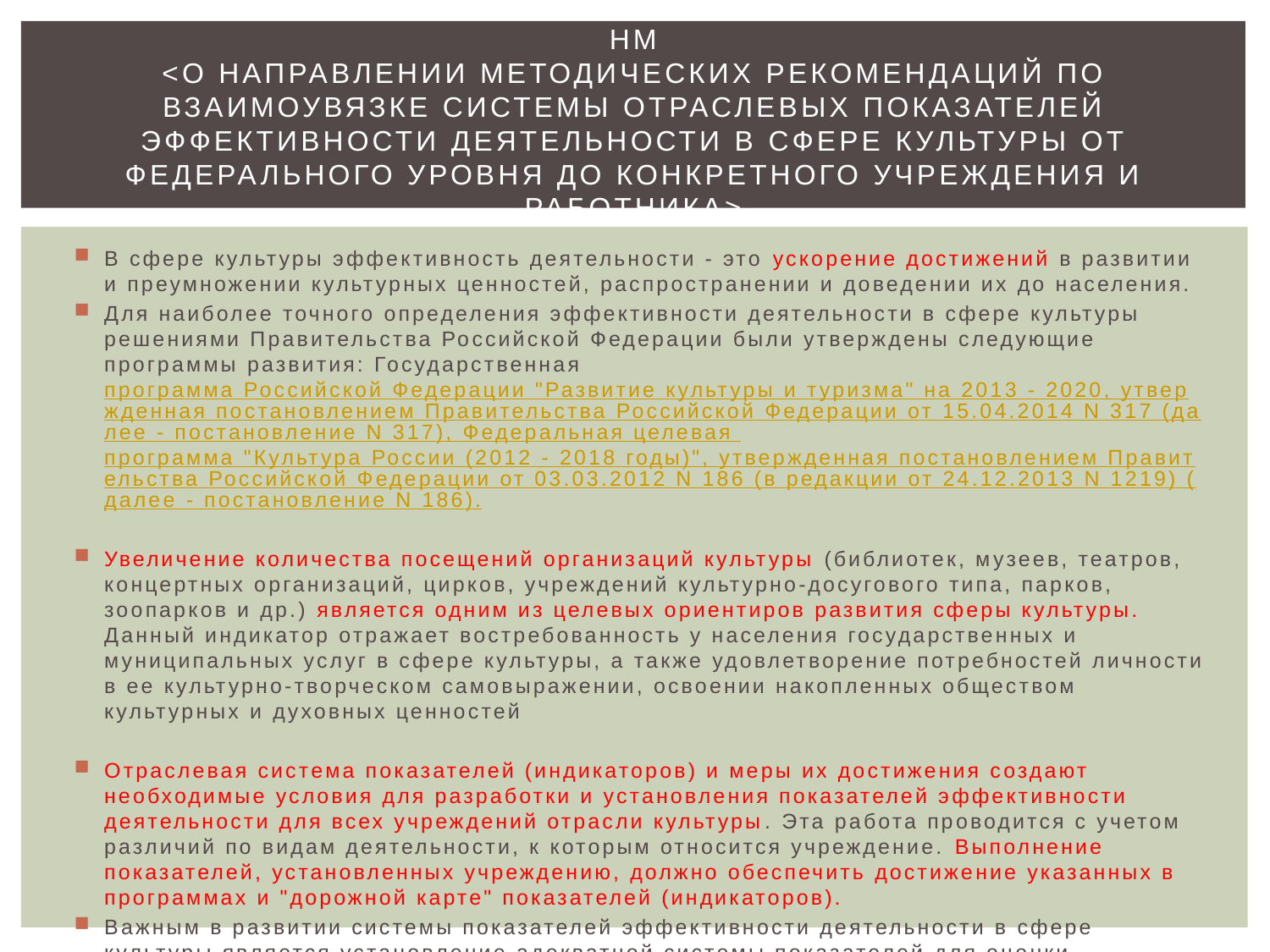

# <Письмо> Минкультуры России от 05.08.2014 N 166-01-39/04-НМ <О направлении Методических рекомендаций по взаимоувязке системы отраслевых показателей эффективности деятельности в сфере культуры от федерального уровня до конкретного учреждения и работника>
В сфере культуры эффективность деятельности - это ускорение достижений в развитии и преумножении культурных ценностей, распространении и доведении их до населения.
Для наиболее точного определения эффективности деятельности в сфере культуры решениями Правительства Российской Федерации были утверждены следующие программы развития: Государственная программа Российской Федерации "Развитие культуры и туризма" на 2013 - 2020, утвержденная постановлением Правительства Российской Федерации от 15.04.2014 N 317 (далее - постановление N 317), Федеральная целевая программа "Культура России (2012 - 2018 годы)", утвержденная постановлением Правительства Российской Федерации от 03.03.2012 N 186 (в редакции от 24.12.2013 N 1219) (далее - постановление N 186).

Увеличение количества посещений организаций культуры (библиотек, музеев, театров, концертных организаций, цирков, учреждений культурно-досугового типа, парков, зоопарков и др.) является одним из целевых ориентиров развития сферы культуры. Данный индикатор отражает востребованность у населения государственных и муниципальных услуг в сфере культуры, а также удовлетворение потребностей личности в ее культурно-творческом самовыражении, освоении накопленных обществом культурных и духовных ценностей

Отраслевая система показателей (индикаторов) и меры их достижения создают необходимые условия для разработки и установления показателей эффективности деятельности для всех учреждений отрасли культуры. Эта работа проводится с учетом различий по видам деятельности, к которым относится учреждение. Выполнение показателей, установленных учреждению, должно обеспечить достижение указанных в программах и "дорожной карте" показателей (индикаторов).
Важным в развитии системы показателей эффективности деятельности в сфере культуры является установление адекватной системы показателей для оценки деятельности учреждений культуры.